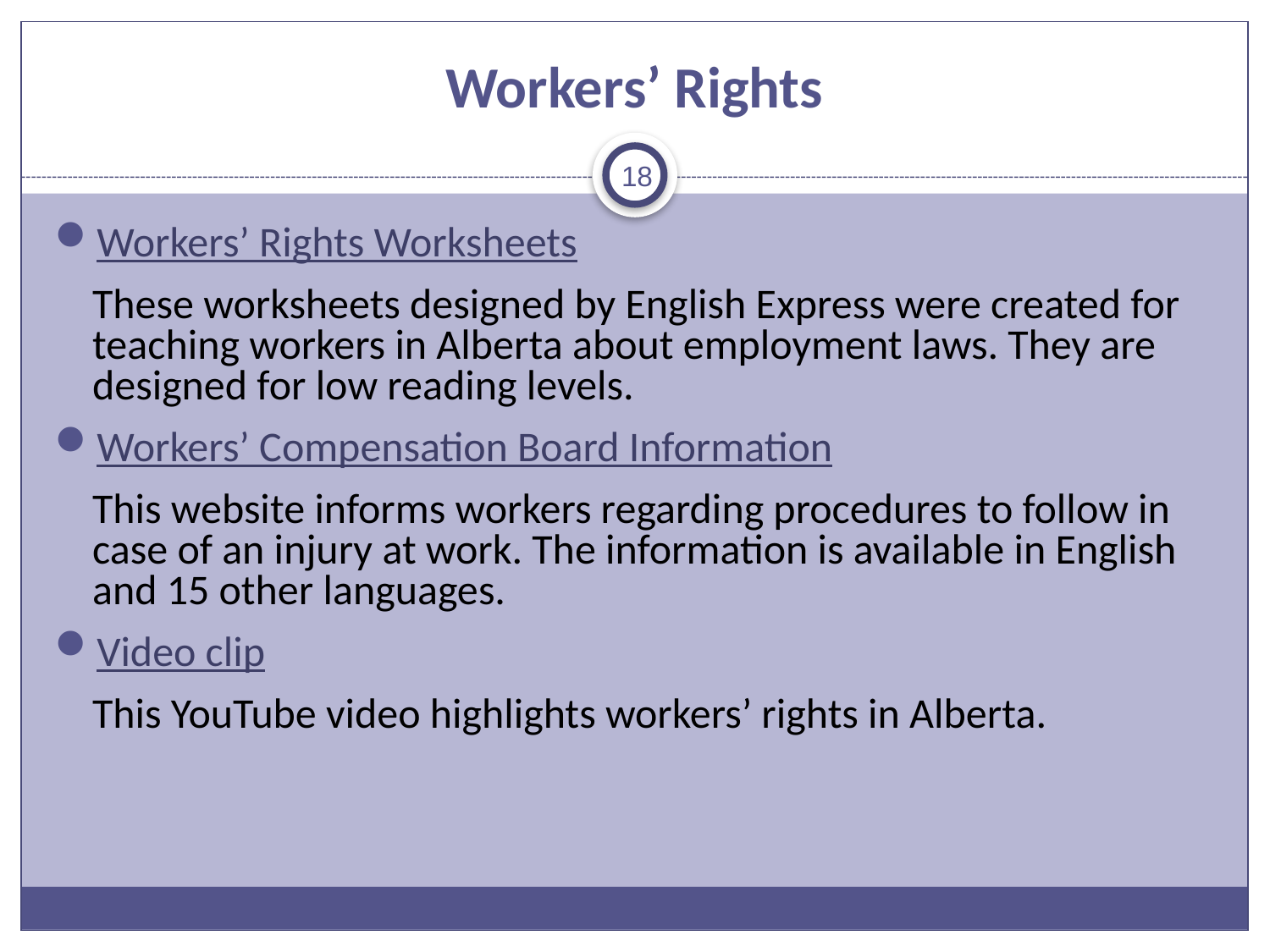

# Workers’ Rights
18
Workers’ Rights Worksheets
	These worksheets designed by English Express were created for teaching workers in Alberta about employment laws. They are designed for low reading levels.
Workers’ Compensation Board Information
	This website informs workers regarding procedures to follow in case of an injury at work. The information is available in English and 15 other languages.
Video clip
	This YouTube video highlights workers’ rights in Alberta.